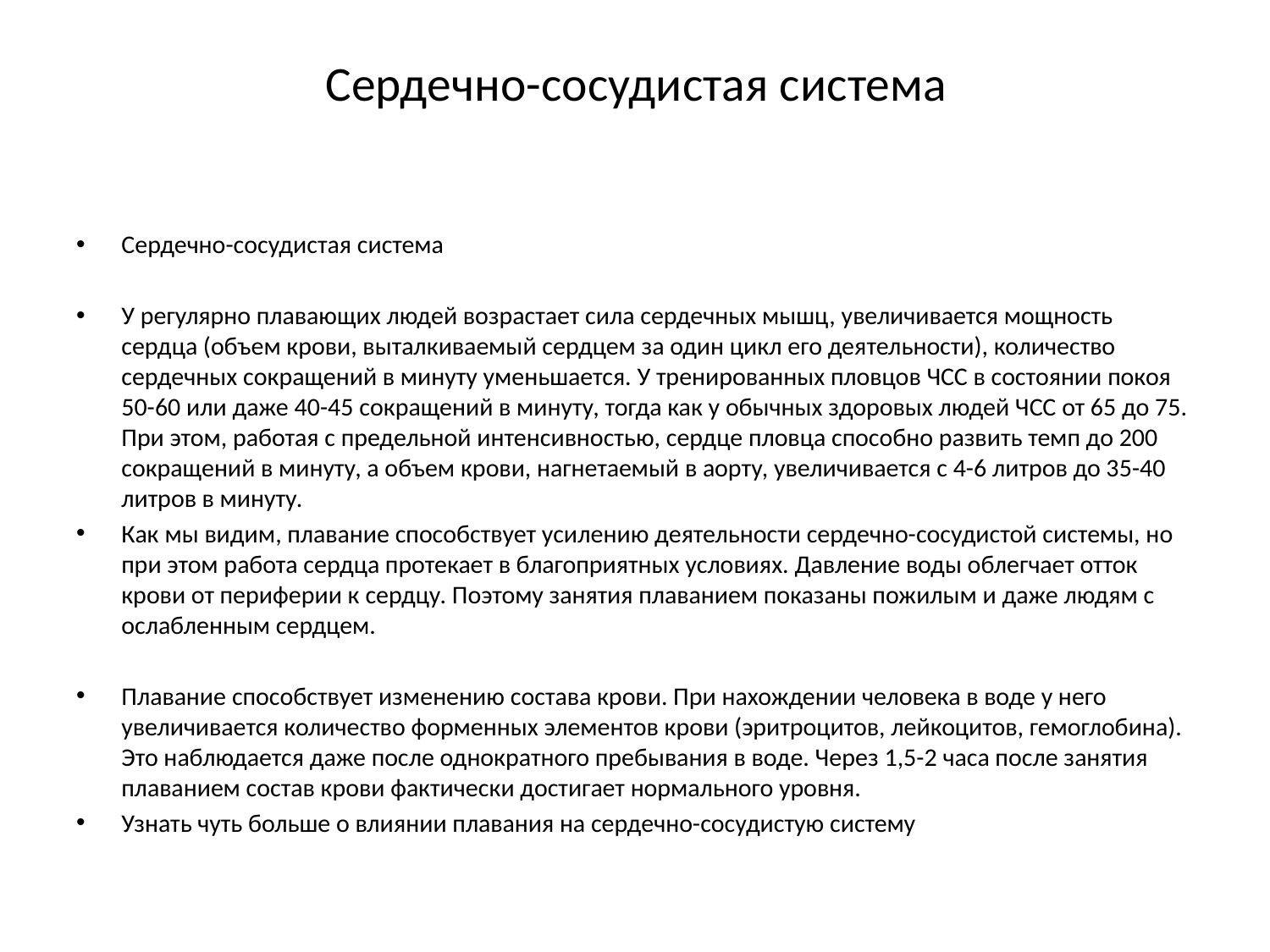

# Сердечно-сосудистая система
Сердечно-сосудистая система

У регулярно плавающих людей возрастает сила сердечных мышц, увеличивается мощность сердца (объем крови, выталкиваемый сердцем за один цикл его деятельности), количество сердечных сокращений в минуту уменьшается. У тренированных пловцов ЧСС в состоянии покоя 50-60 или даже 40-45 сокращений в минуту, тогда как у обычных здоровых людей ЧСС от 65 до 75. При этом, работая с предельной интенсивностью, сердце пловца способно развить темп до 200 сокращений в минуту, а объем крови, нагнетаемый в аорту, увеличивается с 4-6 литров до 35-40 литров в минуту.
Как мы видим, плавание способствует усилению деятельности сердечно-сосудистой системы, но при этом работа сердца протекает в благоприятных условиях. Давление воды облегчает отток крови от периферии к сердцу. Поэтому занятия плаванием показаны пожилым и даже людям с ослабленным сердцем.

Плавание способствует изменению состава крови. При нахождении человека в воде у него увеличивается количество форменных элементов крови (эритроцитов, лейкоцитов, гемоглобина). Это наблюдается даже после однократного пребывания в воде. Через 1,5-2 часа после занятия плаванием состав крови фактически достигает нормального уровня.
Узнать чуть больше о влиянии плавания на сердечно-сосудистую систему